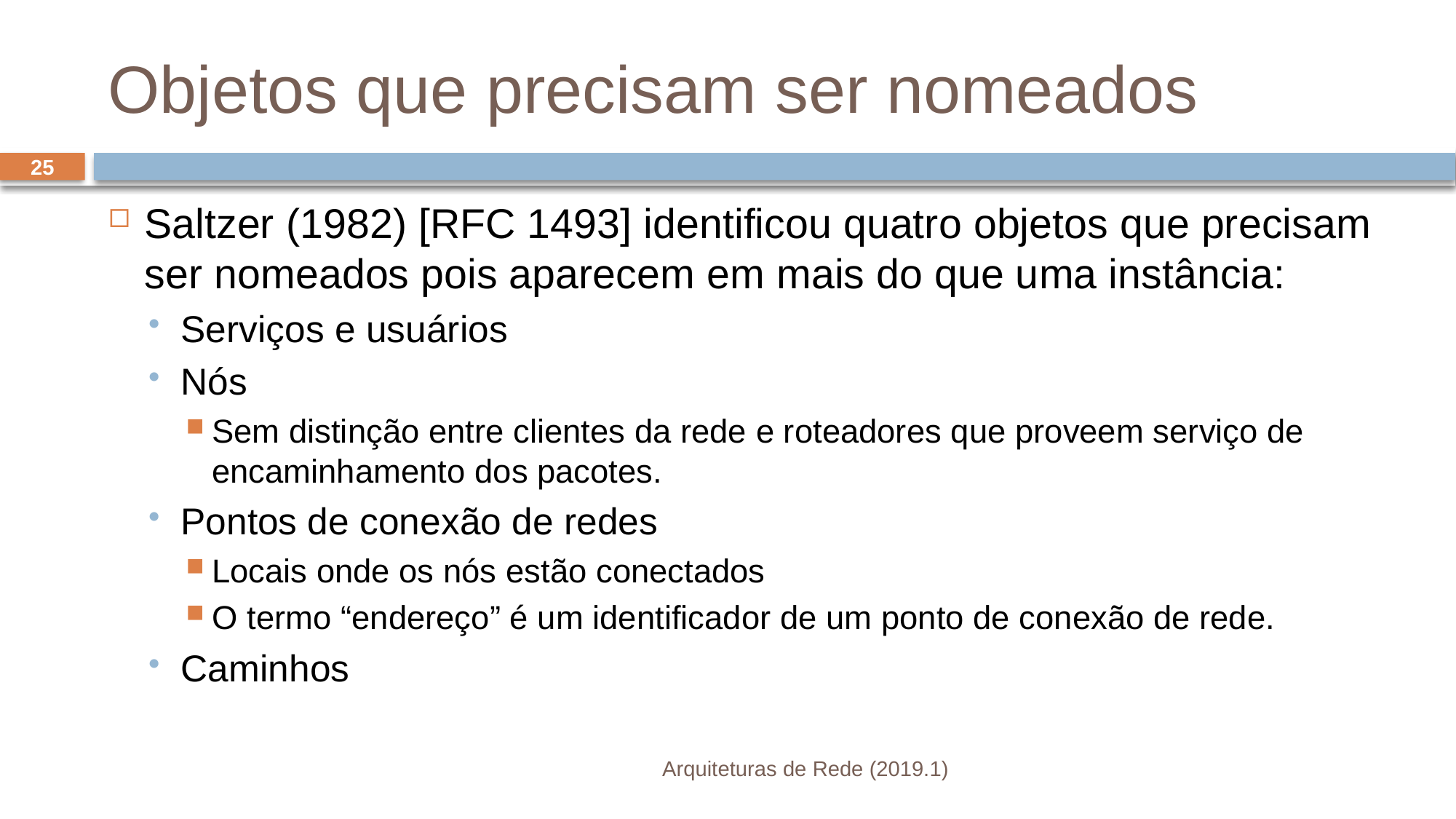

# Objetos que precisam ser nomeados
25
Saltzer (1982) [RFC 1493] identificou quatro objetos que precisam ser nomeados pois aparecem em mais do que uma instância:
Serviços e usuários
Nós
Sem distinção entre clientes da rede e roteadores que proveem serviço de encaminhamento dos pacotes.
Pontos de conexão de redes
Locais onde os nós estão conectados
O termo “endereço” é um identificador de um ponto de conexão de rede.
Caminhos
Arquiteturas de Rede (2019.1)